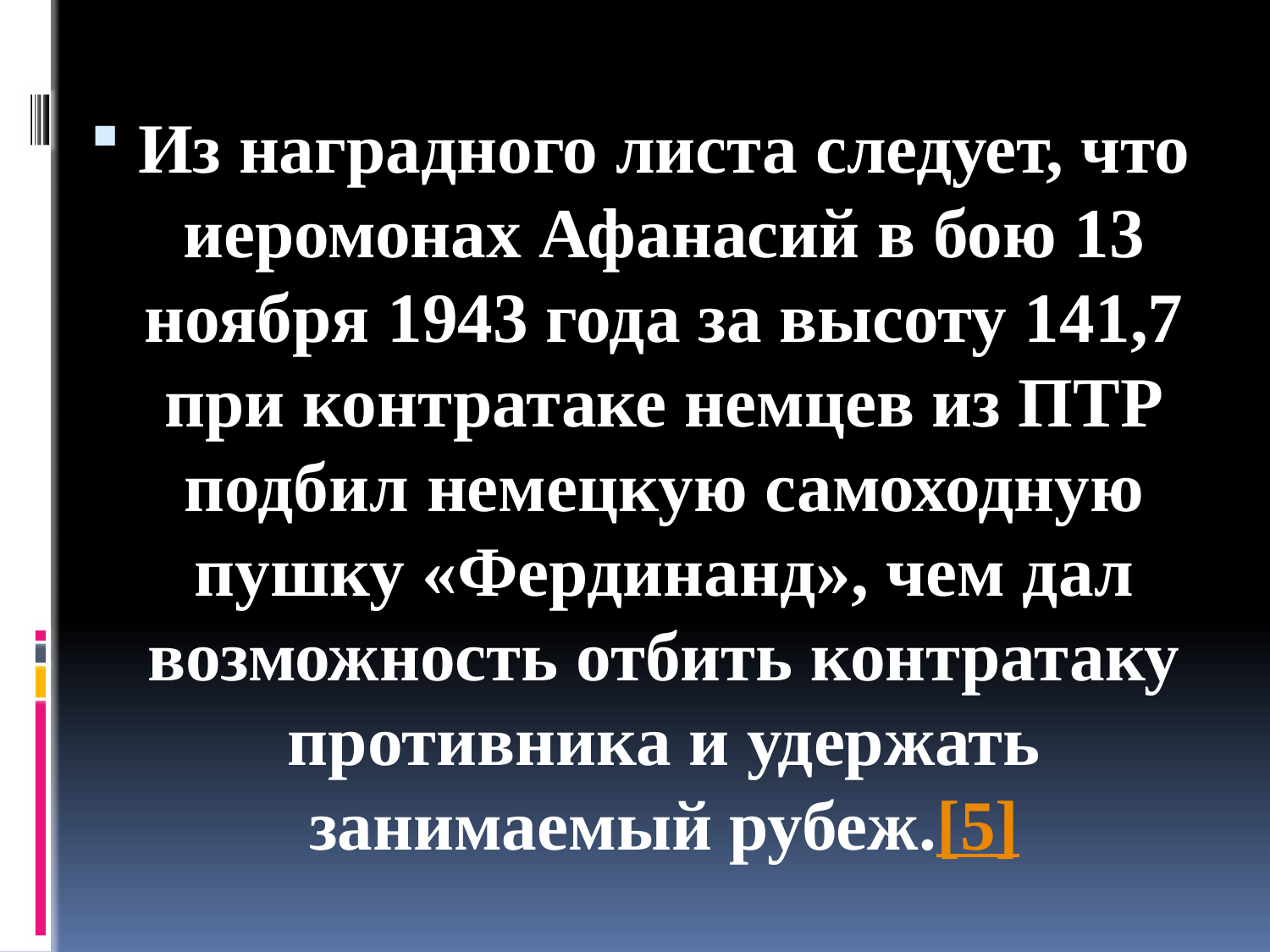

Из наградного листа следует, что иеромонах Афанасий в бою 13 ноября 1943 года за высоту 141,7 при контратаке немцев из ПТР подбил немецкую самоходную пушку «Фердинанд», чем дал возможность отбить контратаку противника и удержать занимаемый рубеж.[5]